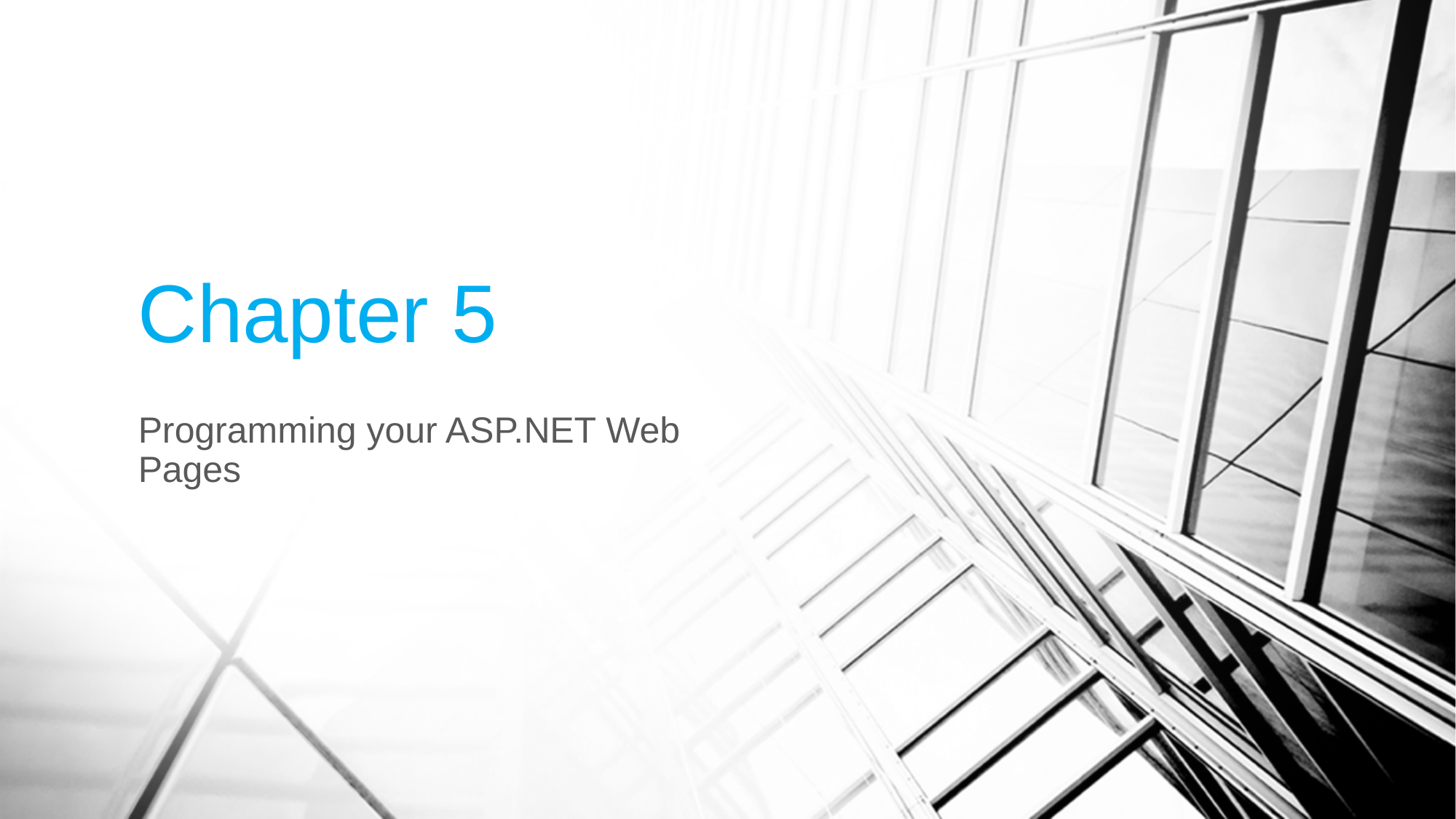

# Chapter 5
Programming your ASP.NET Web Pages